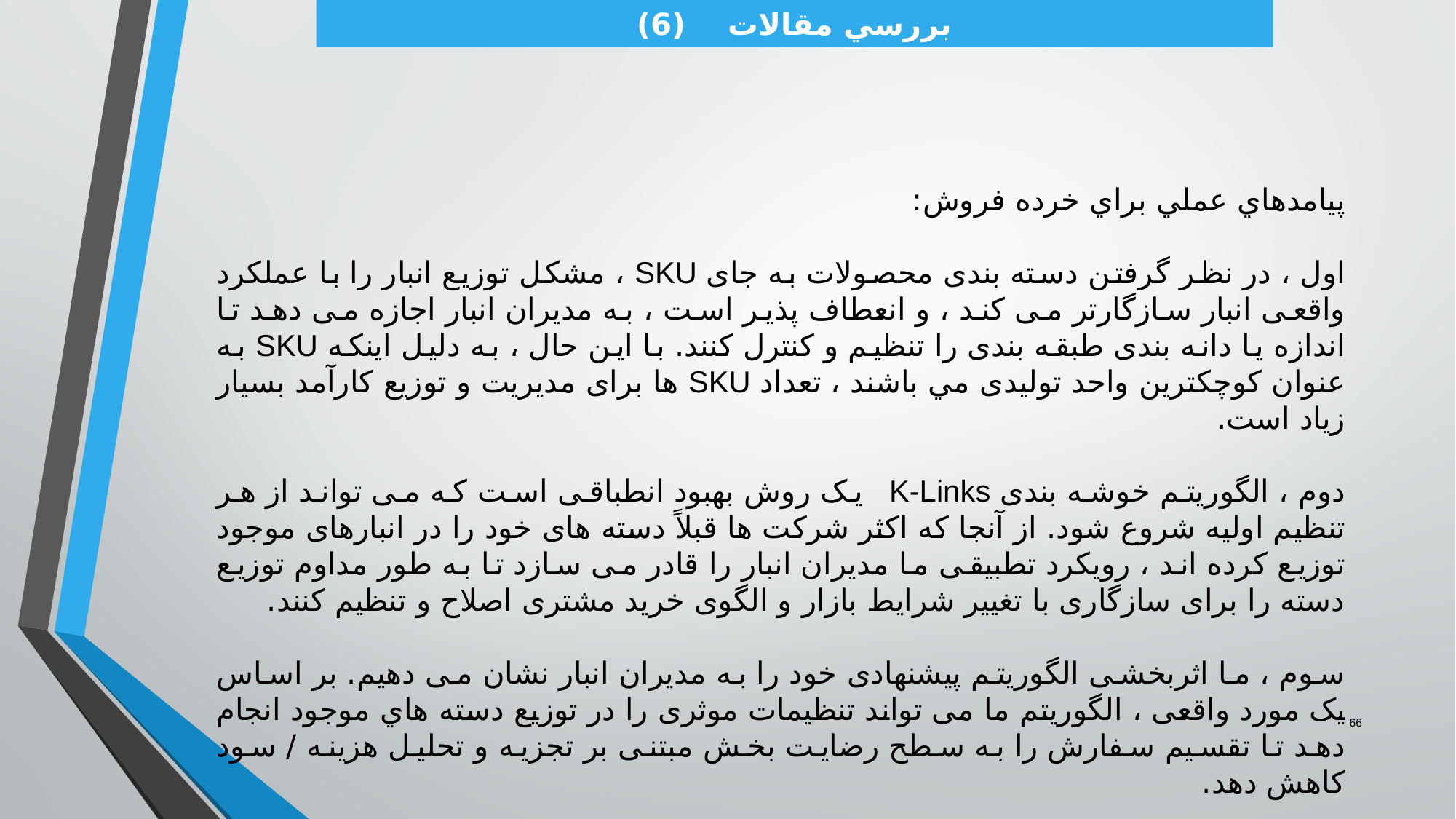

بررسي مقالات    (6)
پيامدهاي عملي براي خرده فروش:

اول ، در نظر گرفتن دسته بندی محصولات به جای SKU ، مشکل توزیع انبار را با عملکرد واقعی انبار سازگارتر می کند ، و انعطاف پذیر است ، به مدیران انبار اجازه می دهد تا اندازه یا دانه بندی طبقه بندی را تنظیم و کنترل کنند. با این حال ، به دلیل اینکه SKU به عنوان کوچکترین واحد تولیدی مي باشند ، تعداد SKU ها برای مدیریت و توزیع کارآمد بسیار زیاد است.

دوم ، الگوریتم خوشه بندی K-Links  یک روش بهبود انطباقی است که می تواند از هر تنظیم اولیه شروع شود. از آنجا که اکثر شرکت ها قبلاً دسته های خود را در انبارهای موجود توزیع کرده اند ، رویکرد تطبیقی ​​ما مدیران انبار را قادر می سازد تا به طور مداوم توزیع دسته را برای سازگاری با تغییر شرایط بازار و الگوی خرید مشتری اصلاح و تنظیم کنند.

سوم ، ما اثربخشی الگوریتم پیشنهادی خود را به مدیران انبار نشان می دهیم. بر اساس یک مورد واقعی ، الگوریتم ما می تواند تنظیمات موثری را در توزیع دسته هاي موجود انجام دهد تا تقسیم سفارش را به سطح رضایت بخش مبتنی بر تجزیه و تحلیل هزینه / سود کاهش دهد.

66